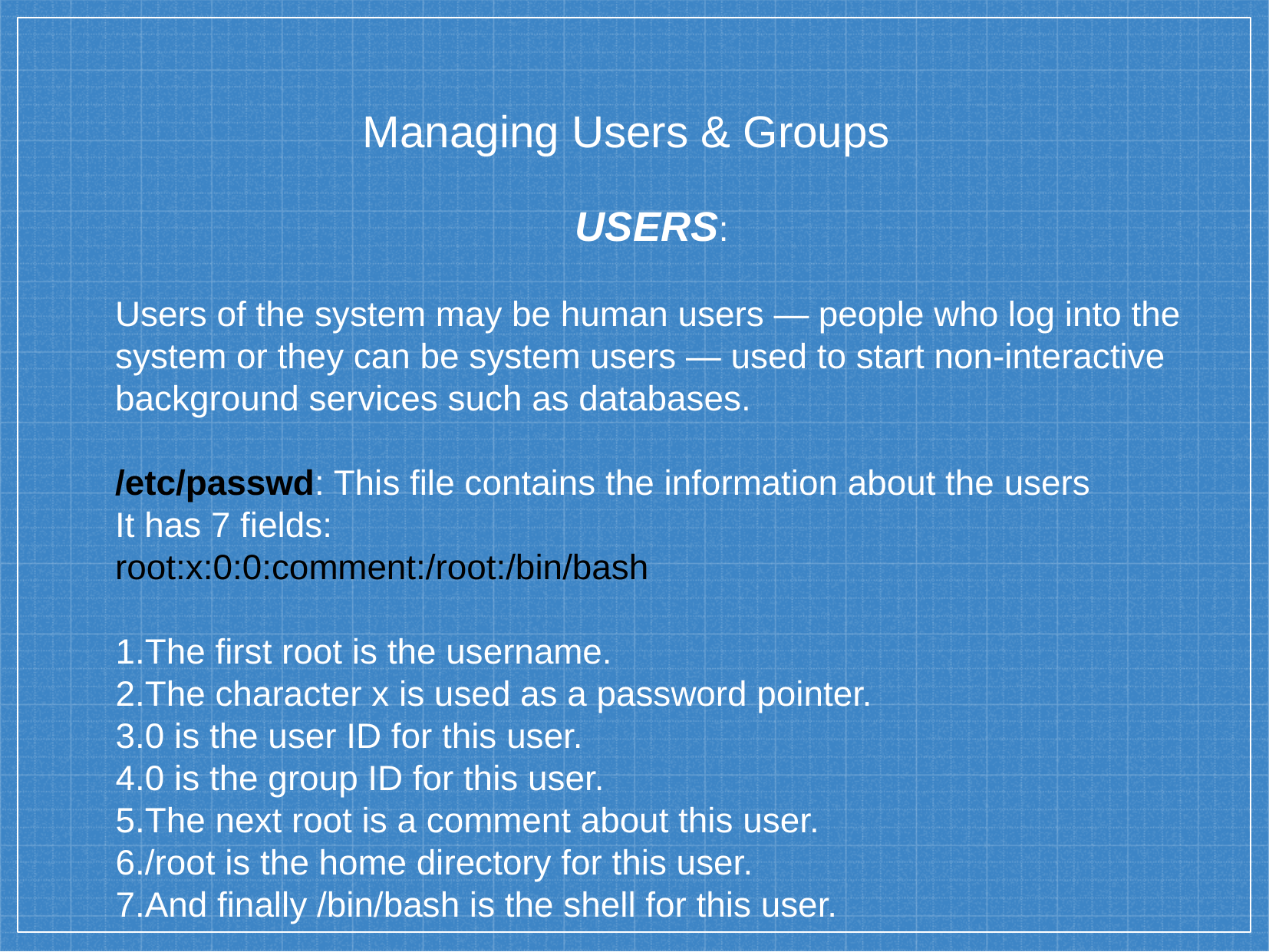

Managing Users & Groups
USERS:

Users of the system may be human users — people who log into the system or they can be system users — used to start non-interactive background services such as databases.

/etc/passwd: This file contains the information about the users
It has 7 fields:
root:x:0:0:comment:/root:/bin/bash

The first root is the username.
The character x is used as a password pointer.
0 is the user ID for this user.
0 is the group ID for this user.
The next root is a comment about this user.
/root is the home directory for this user.
And finally /bin/bash is the shell for this user.